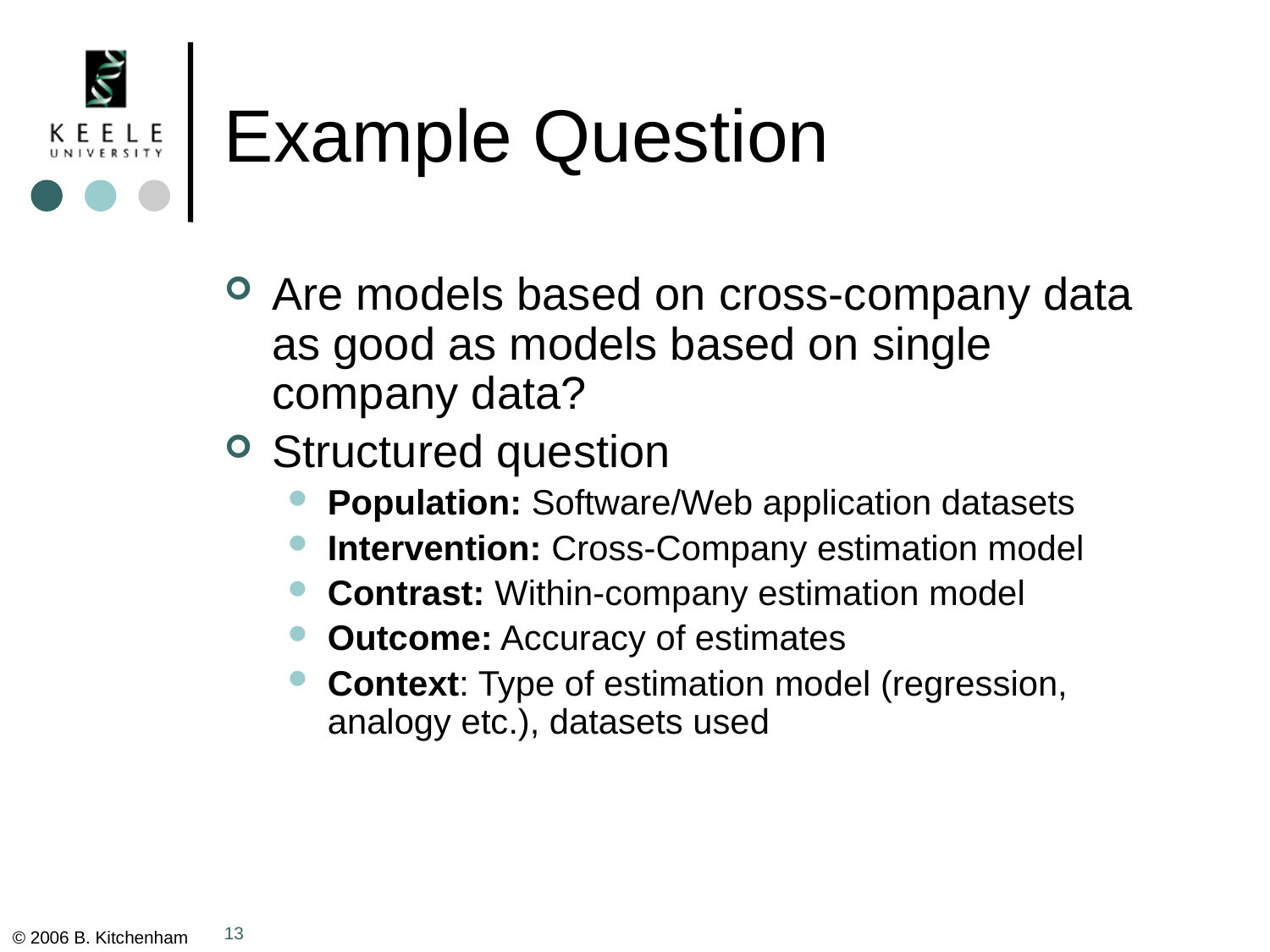

# Example Question
Are models based on cross-company data as good as models based on single company data?
Structured question
Population: Software/Web application datasets
Intervention: Cross-Company estimation model
Contrast: Within-company estimation model
Outcome: Accuracy of estimates
Context: Type of estimation model (regression, analogy etc.), datasets used

13